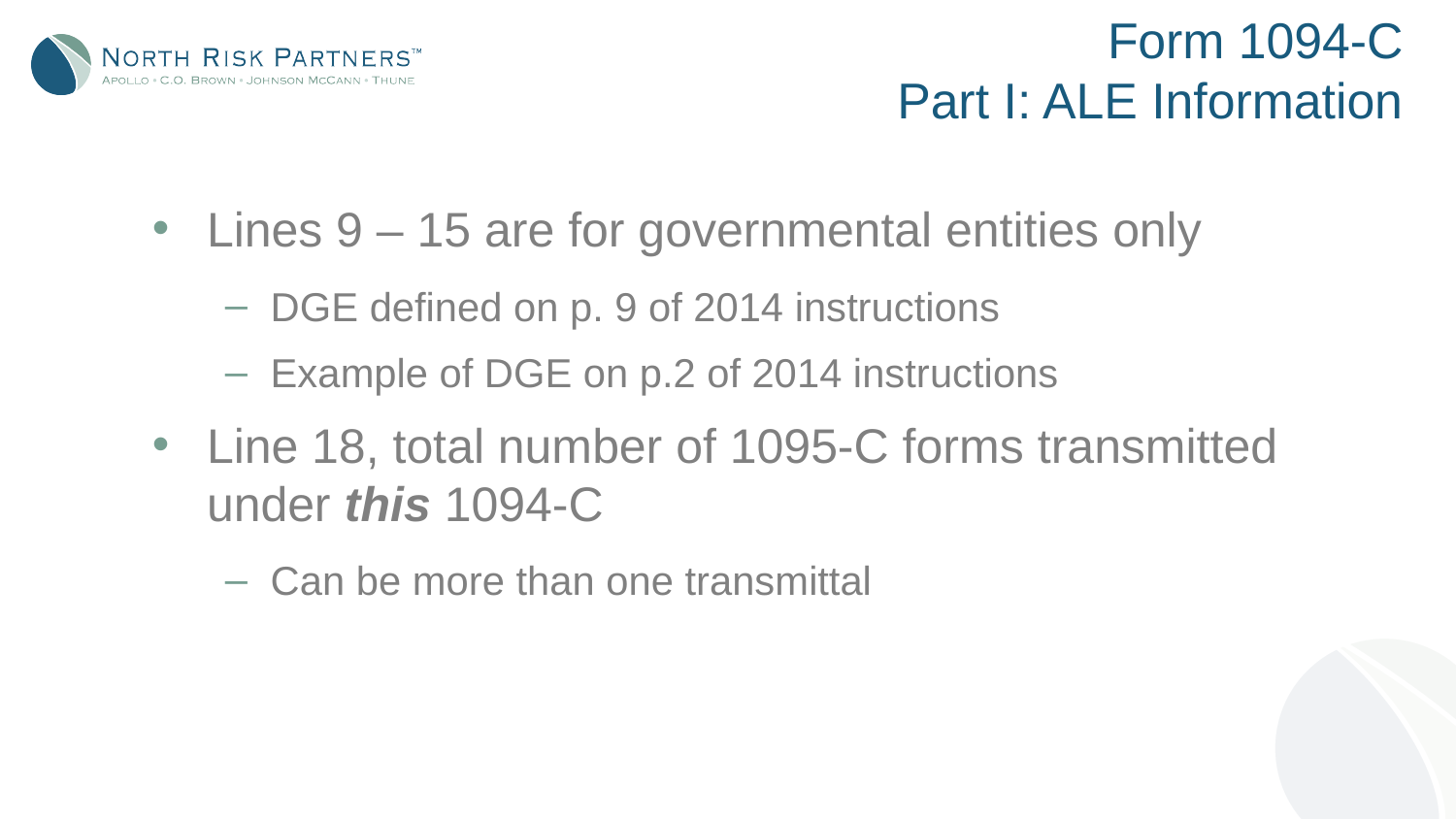

# Form 1094-C Part I: ALE Information
Lines 9 – 15 are for governmental entities only
DGE defined on p. 9 of 2014 instructions
Example of DGE on p.2 of 2014 instructions
Line 18, total number of 1095-C forms transmitted under this 1094-C
Can be more than one transmittal